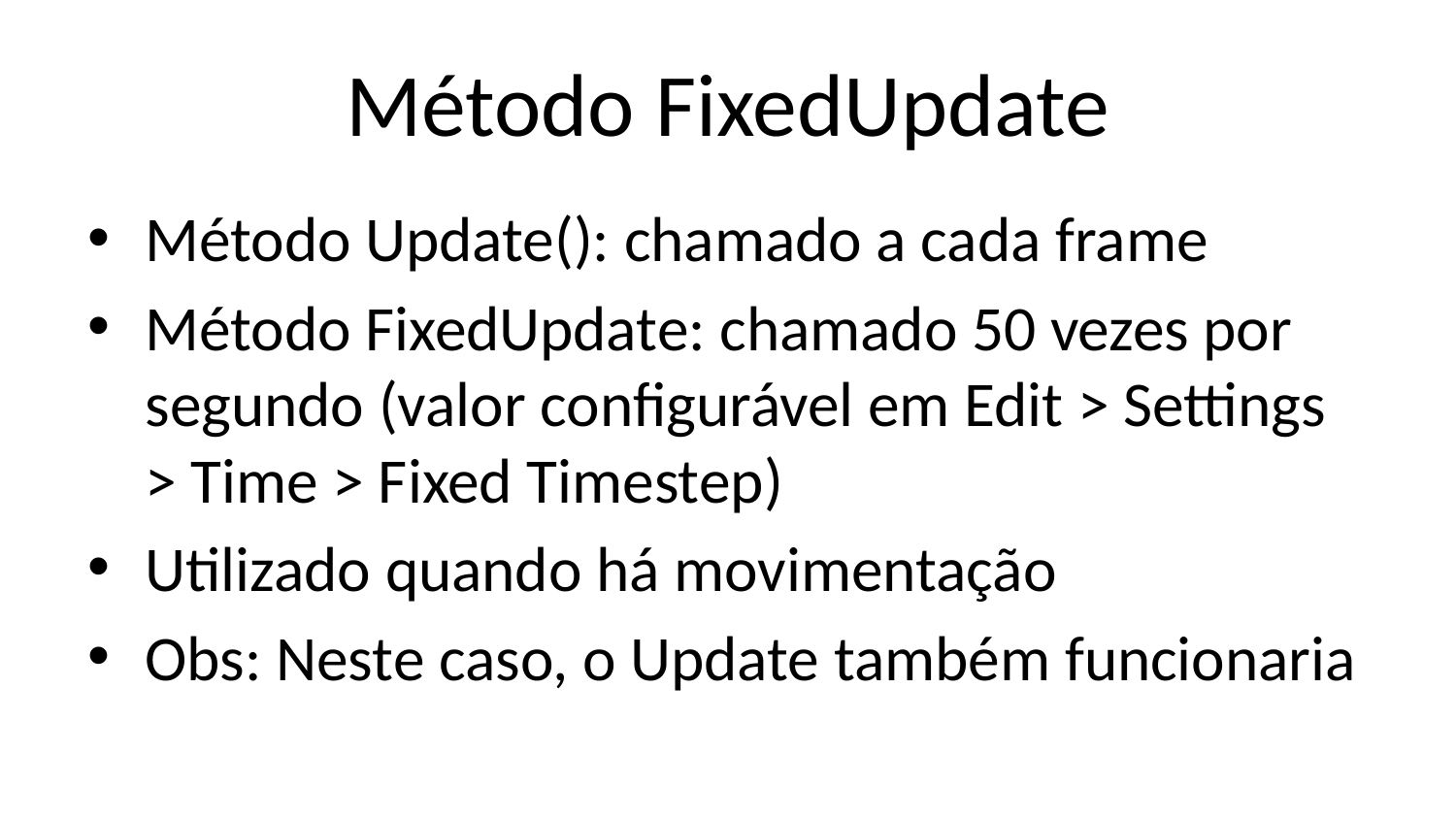

# Método FixedUpdate
Método Update(): chamado a cada frame
Método FixedUpdate: chamado 50 vezes por segundo (valor configurável em Edit > Settings > Time > Fixed Timestep)
Utilizado quando há movimentação
Obs: Neste caso, o Update também funcionaria